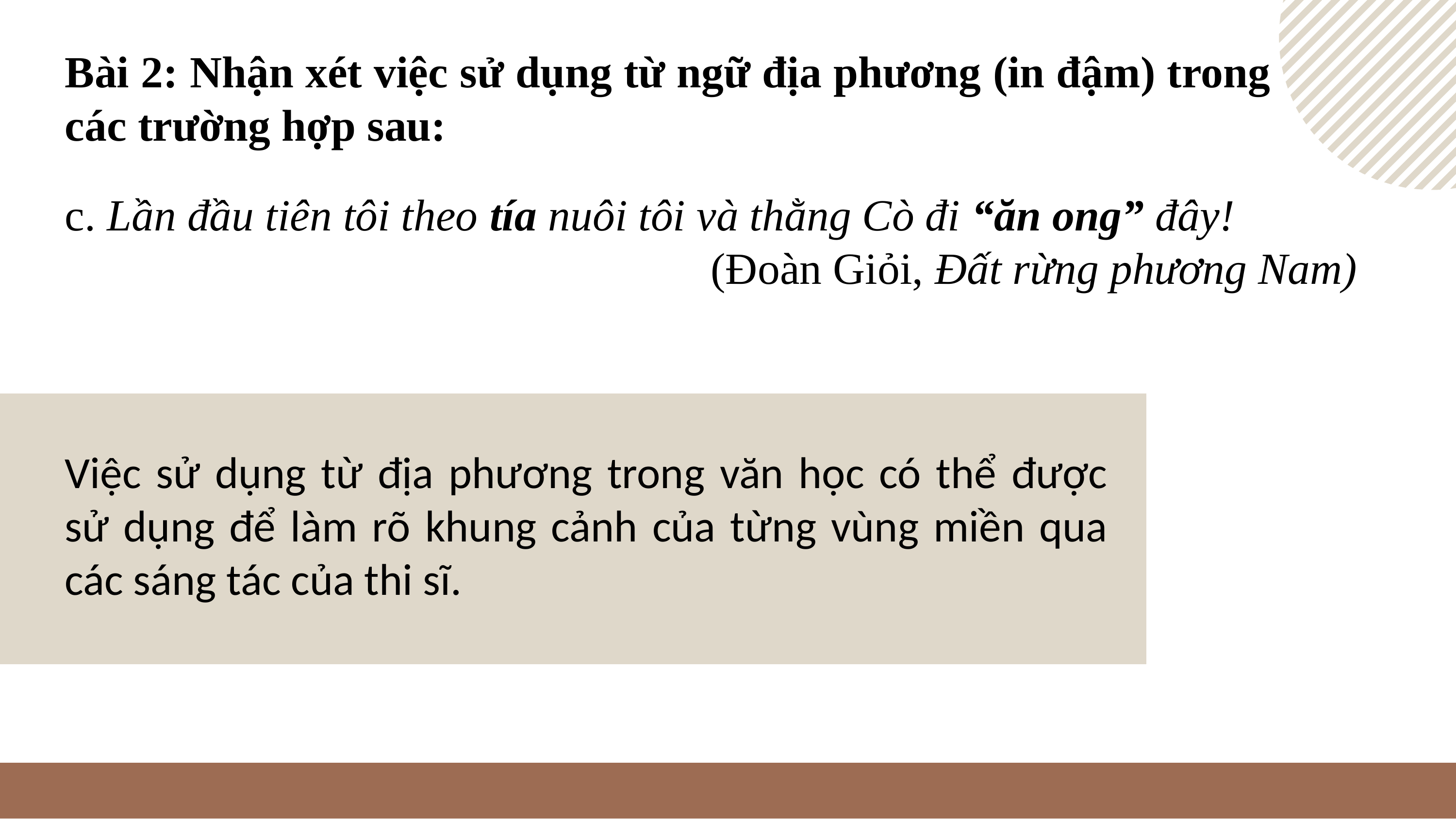

Bài 2: Nhận xét việc sử dụng từ ngữ địa phương (in đậm) trong các trường hợp sau:
c. Lần đầu tiên tôi theo tía nuôi tôi và thằng Cò đi “ăn ong” đây!
(Đoàn Giỏi, Đất rừng phương Nam)

Việc sử dụng từ địa phương trong văn học có thể được sử dụng để làm rõ khung cảnh của từng vùng miền qua các sáng tác của thi sĩ.